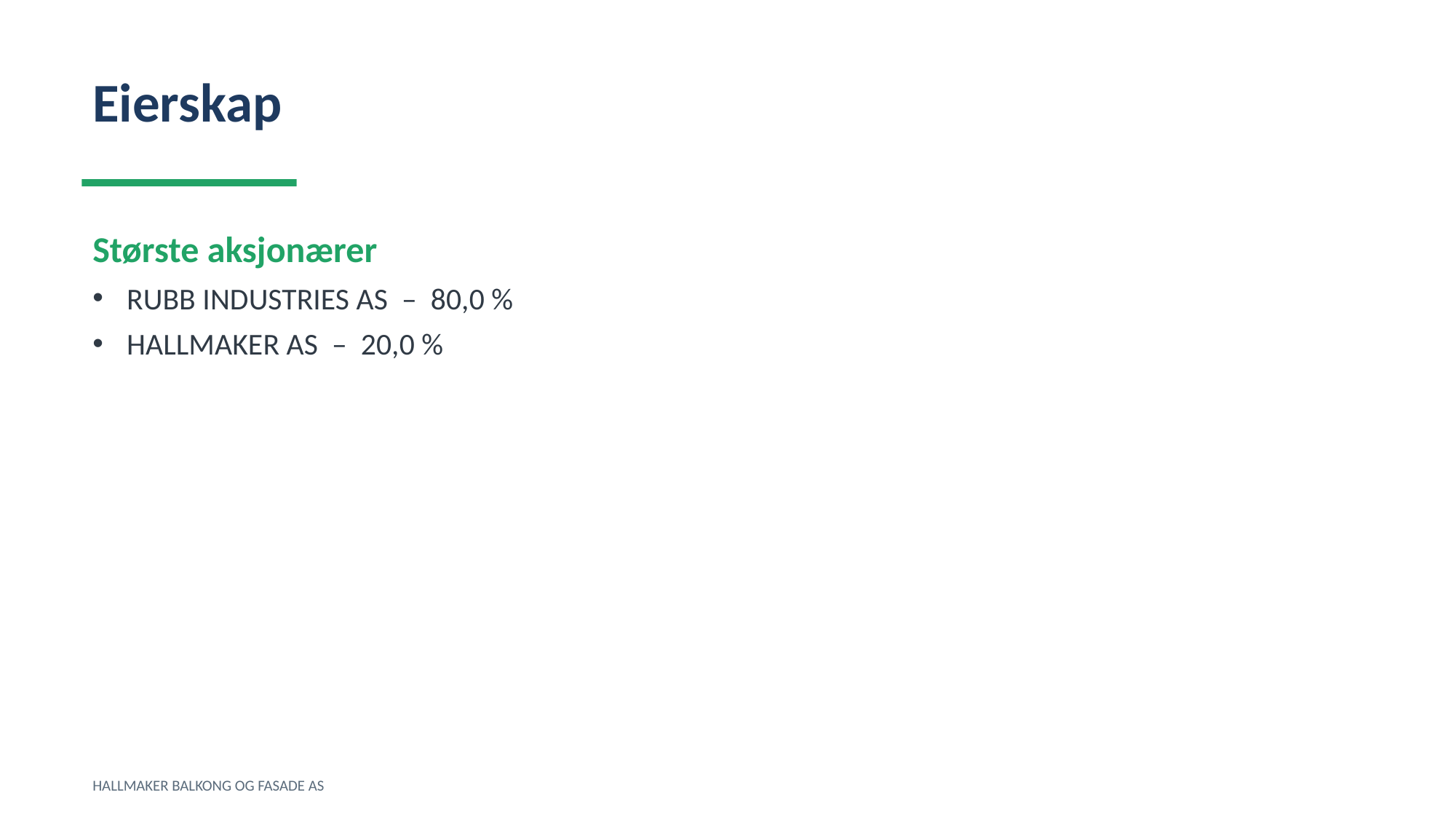

Eierskap

Største aksjonærer
RUBB INDUSTRIES AS  –  80,0 %
HALLMAKER AS  –  20,0 %
HALLMAKER BALKONG OG FASADE AS